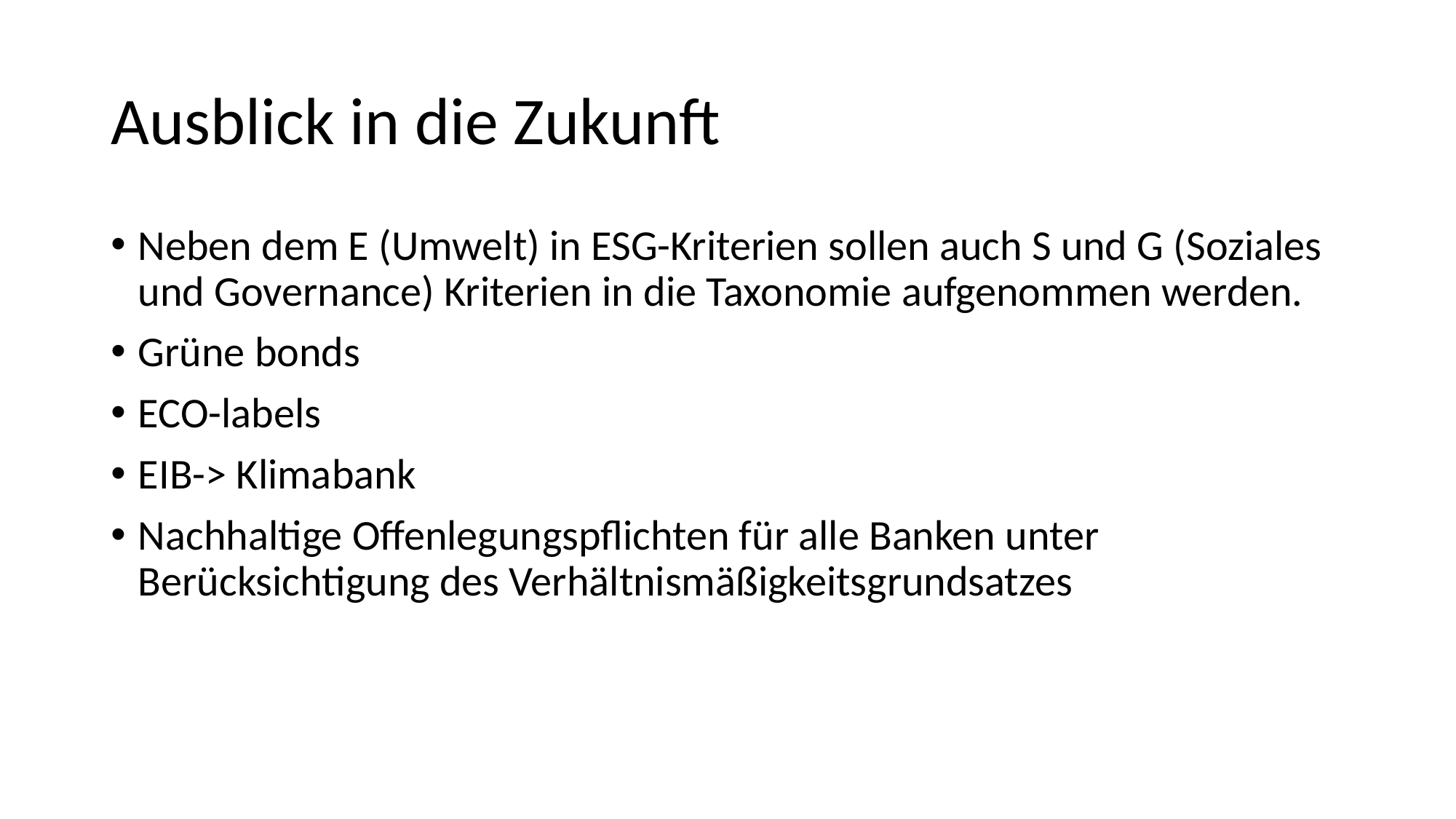

# Ausblick in die Zukunft
Neben dem E (Umwelt) in ESG-Kriterien sollen auch S und G (Soziales und Governance) Kriterien in die Taxonomie aufgenommen werden.
Grüne bonds
ECO-labels
EIB-> Klimabank
Nachhaltige Offenlegungspflichten für alle Banken unter Berücksichtigung des Verhältnismäßigkeitsgrundsatzes